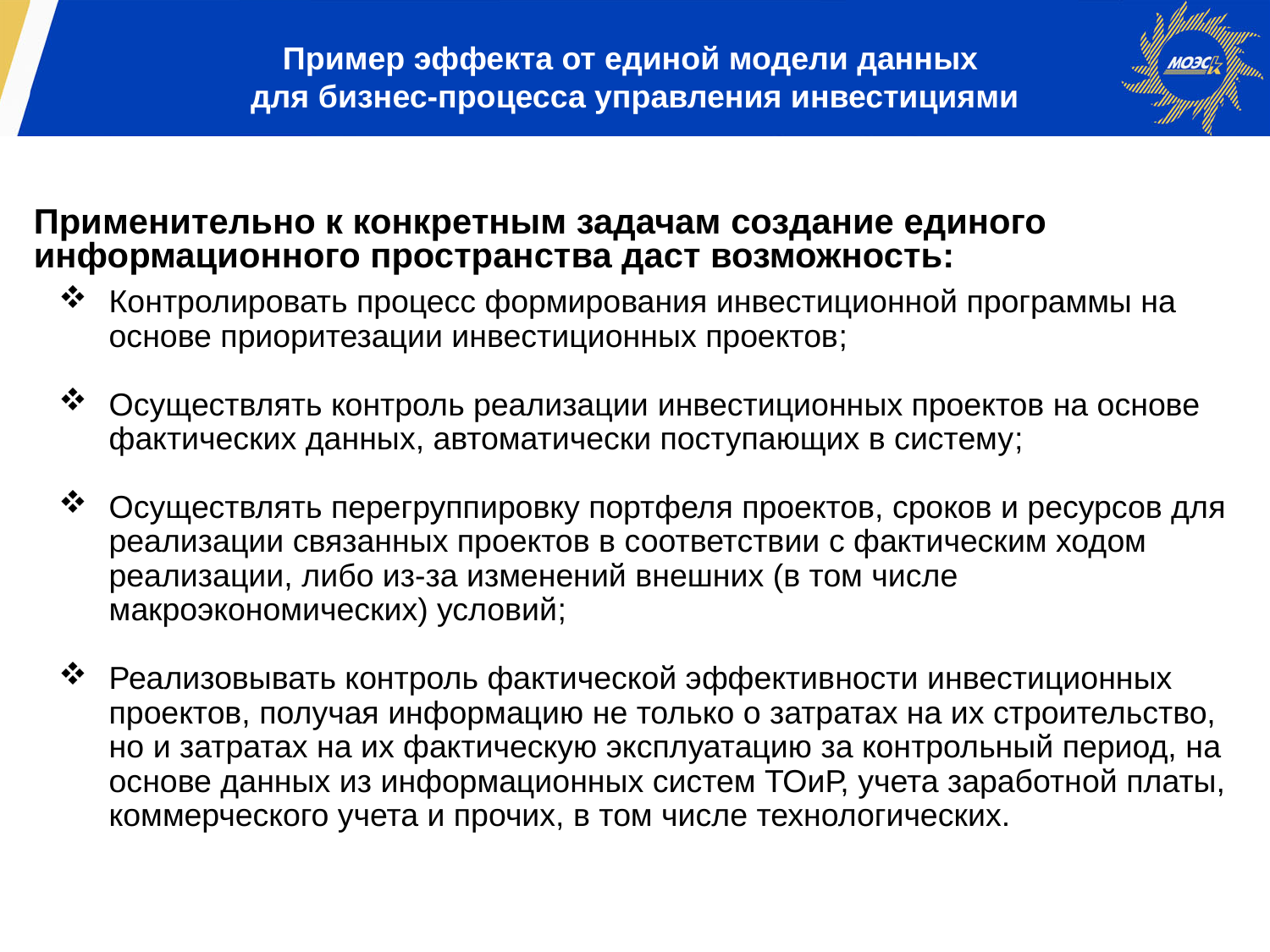

Пример эффекта от единой модели данных
для бизнес-процесса управления инвестициями
Применительно к конкретным задачам создание единого информационного пространства даст возможность:
Контролировать процесс формирования инвестиционной программы на основе приоритезации инвестиционных проектов;

Осуществлять контроль реализации инвестиционных проектов на основе фактических данных, автоматически поступающих в систему;

Осуществлять перегруппировку портфеля проектов, сроков и ресурсов для реализации связанных проектов в соответствии с фактическим ходом реализации, либо из-за изменений внешних (в том числе макроэкономических) условий;

Реализовывать контроль фактической эффективности инвестиционных проектов, получая информацию не только о затратах на их строительство, но и затратах на их фактическую эксплуатацию за контрольный период, на основе данных из информационных систем ТОиР, учета заработной платы, коммерческого учета и прочих, в том числе технологических.